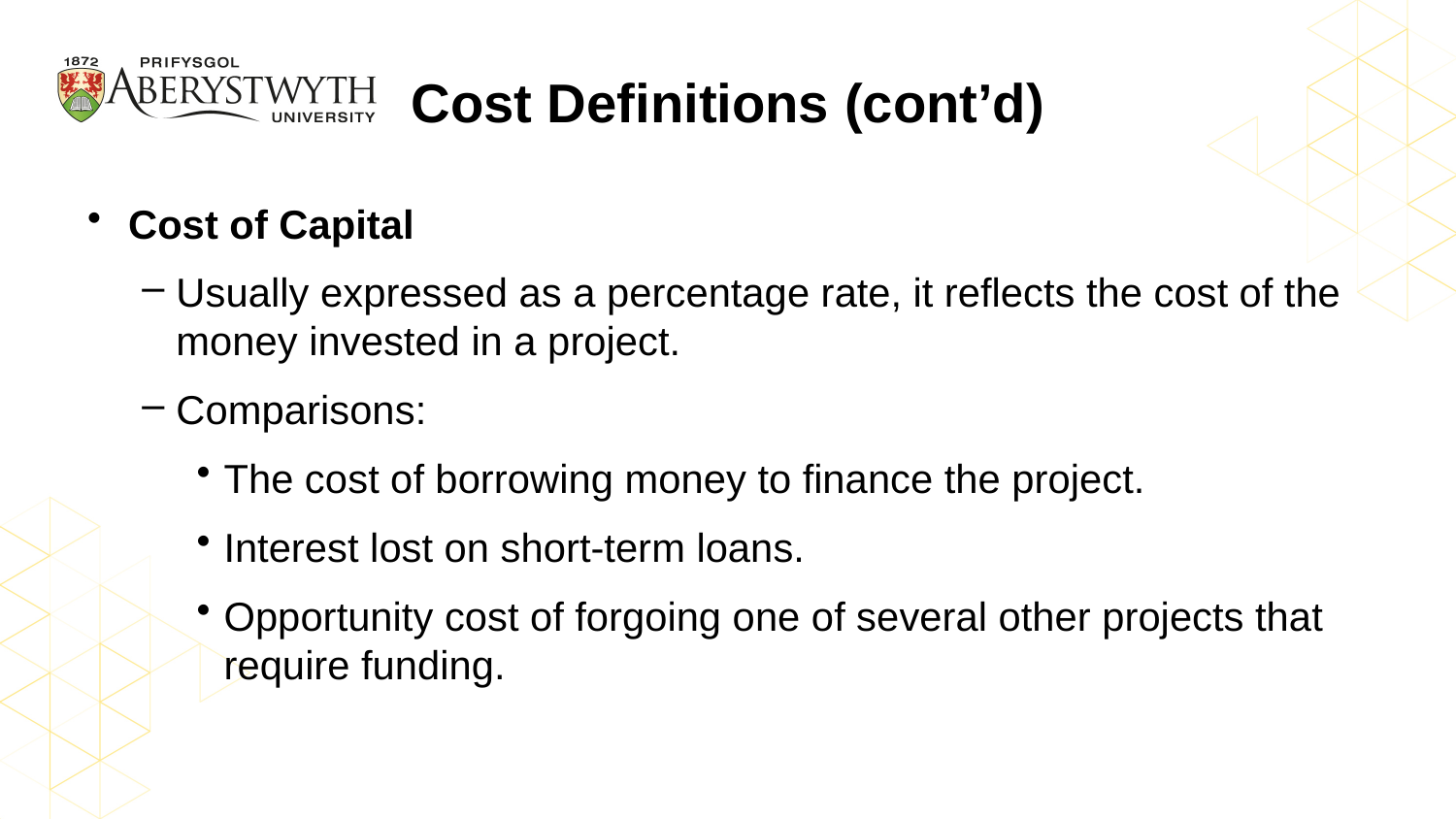

# Cost Definitions (cont’d)
Cost of Capital
Usually expressed as a percentage rate, it reflects the cost of the money invested in a project.
Comparisons:
The cost of borrowing money to finance the project.
Interest lost on short-term loans.
Opportunity cost of forgoing one of several other projects that require funding.